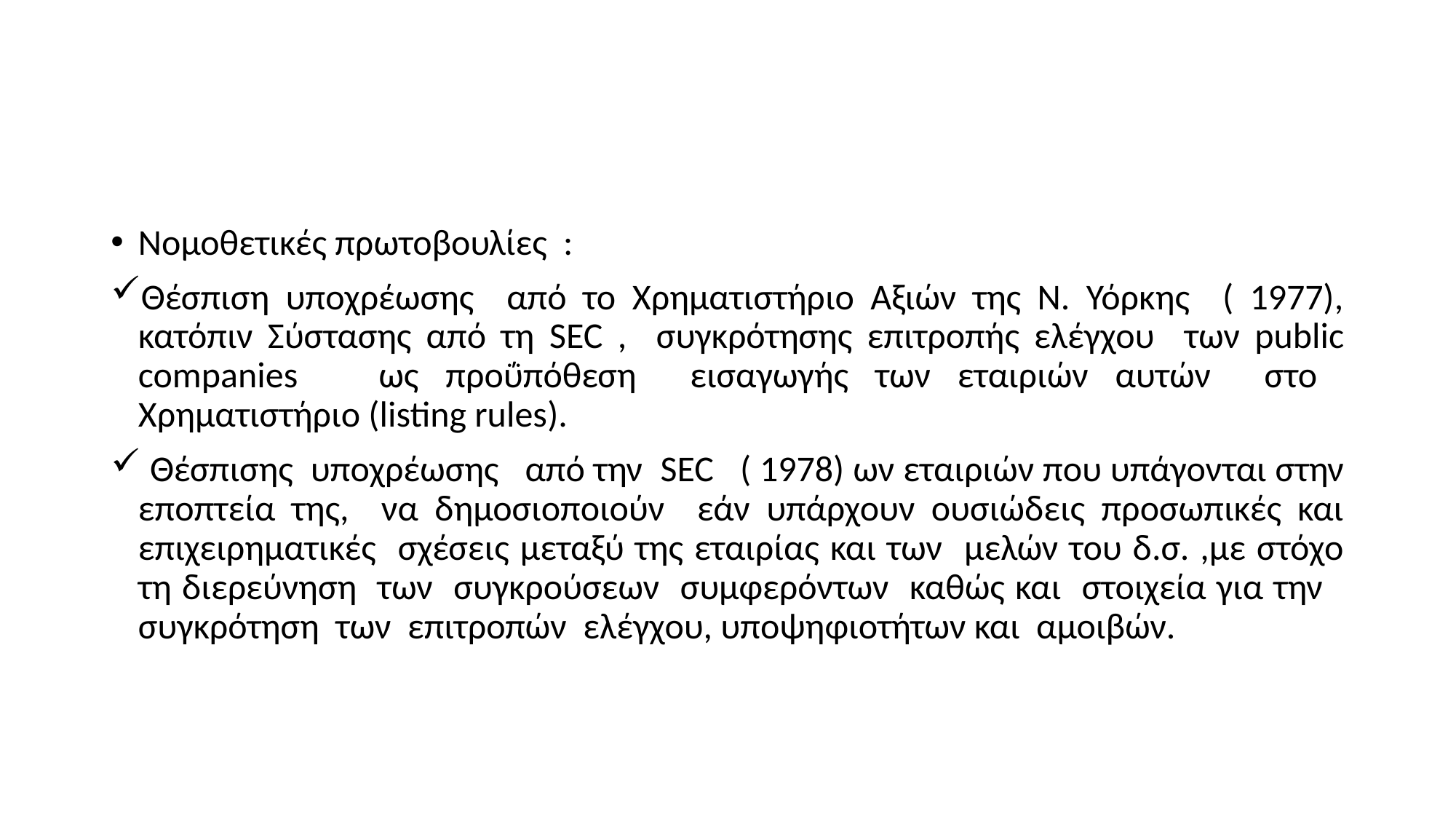

#
Νομοθετικές πρωτοβουλίες  :
Θέσπιση υποχρέωσης  από το Χρηματιστήριο Αξιών της Ν. Υόρκης  ( 1977), κατόπιν Σύστασης από τη SEC ,  συγκρότησης επιτροπής ελέγχου  των public companies   ως προΰπόθεση  εισαγωγής των εταιριών αυτών  στο  Χρηματιστήριο (listing rules).
 Θέσπισης  υποχρέωσης   από την  SEC   ( 1978) ων εταιριών που υπάγονται στην εποπτεία της,  να δημοσιοποιούν  εάν υπάρχουν ουσιώδεις προσωπικές και επιχειρηματικές  σχέσεις μεταξύ της εταιρίας και των  μελών του δ.σ. ,με στόχο τη διερεύνηση  των  συγκρούσεων  συμφερόντων  καθώς και  στοιχεία για την   συγκρότηση  των  επιτροπών  ελέγχου, υποψηφιοτήτων και  αμοιβών.